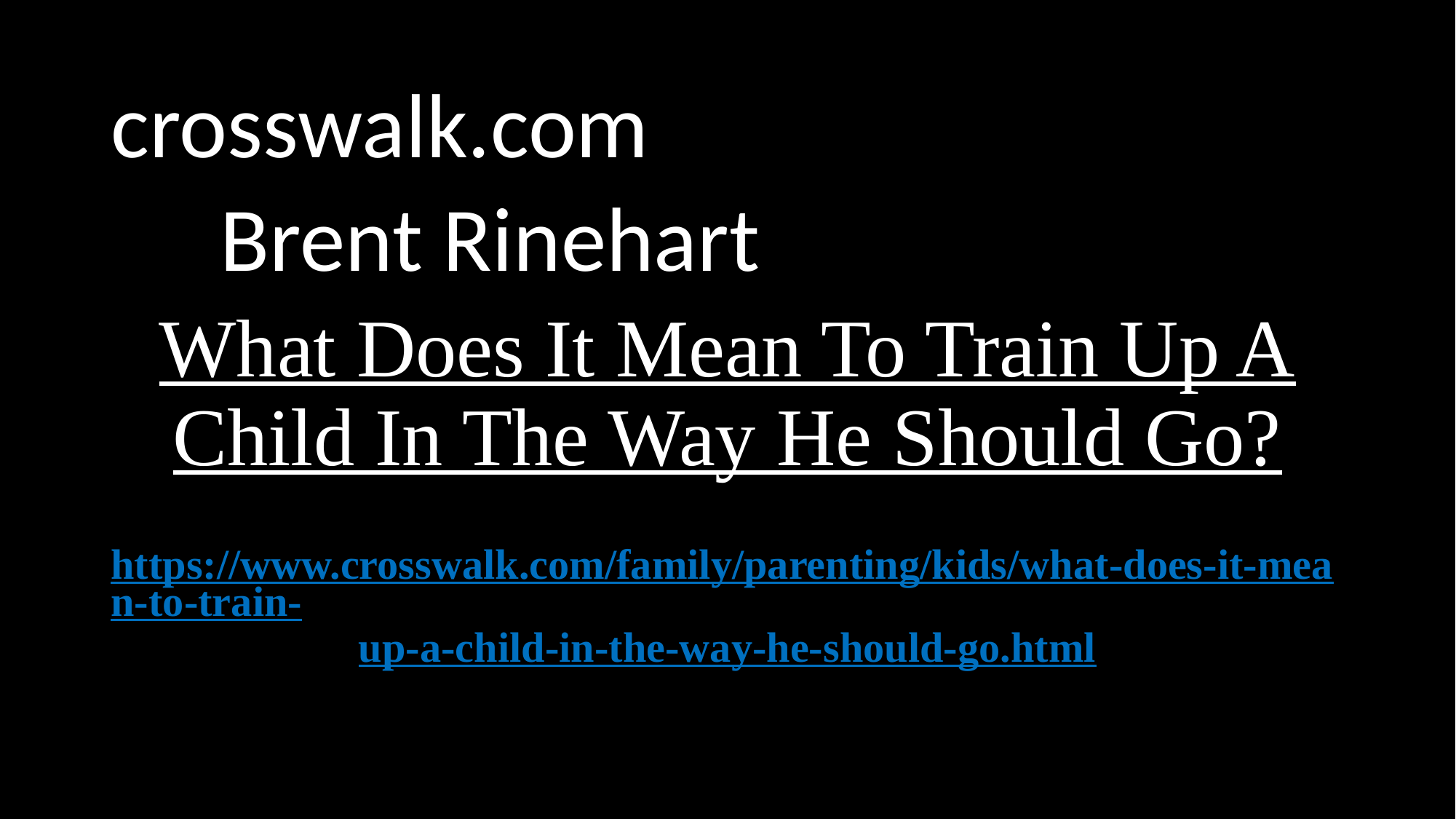

crosswalk.com
	Brent Rinehart
What Does It Mean To Train Up A Child In The Way He Should Go?

https://www.crosswalk.com/family/parenting/kids/what-does-it-mean-to-train-up-a-child-in-the-way-he-should-go.html